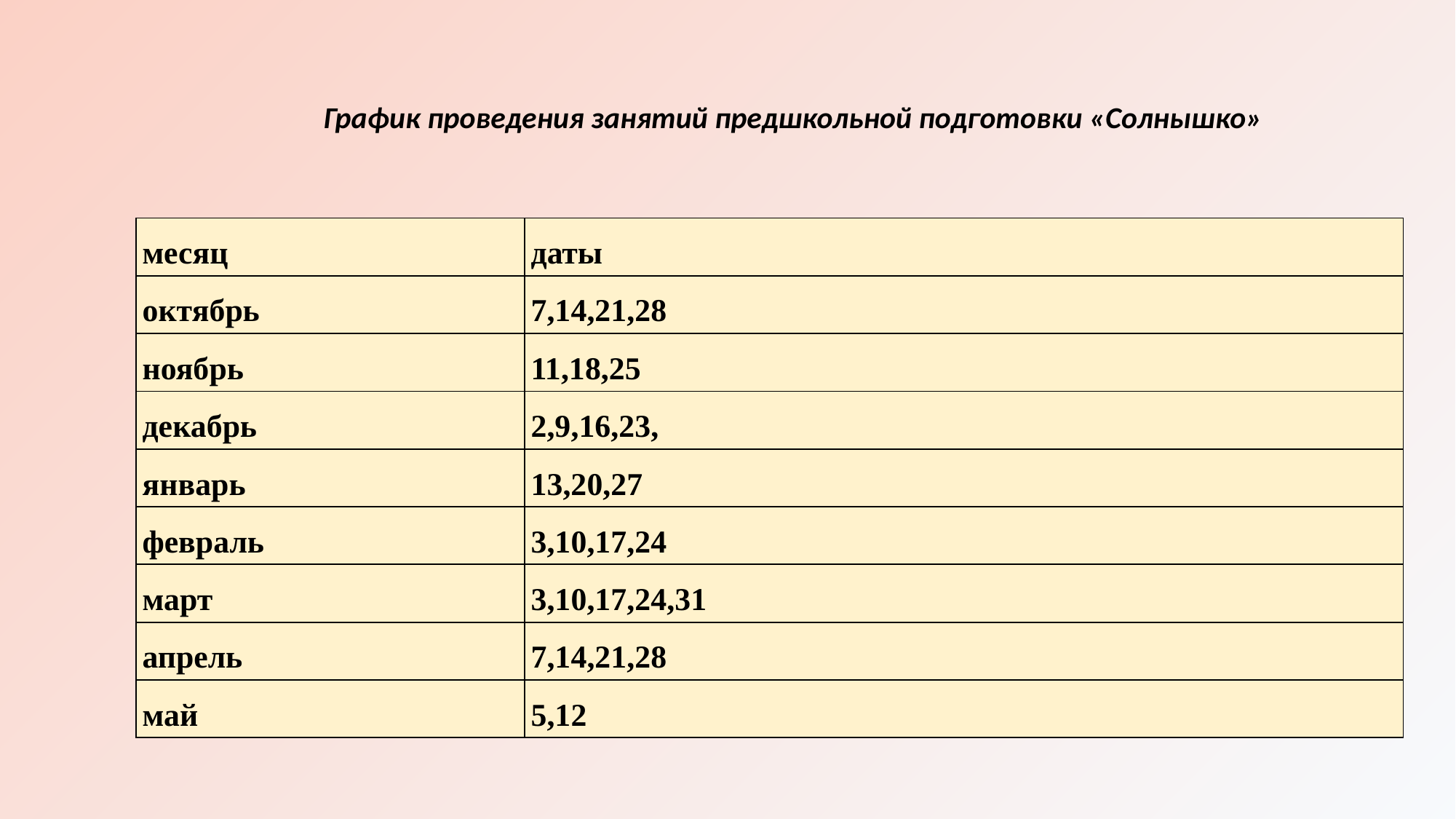

График проведения занятий предшкольной подготовки «Солнышко»
| месяц | даты |
| --- | --- |
| октябрь | 7,14,21,28 |
| ноябрь | 11,18,25 |
| декабрь | 2,9,16,23, |
| январь | 13,20,27 |
| февраль | 3,10,17,24 |
| март | 3,10,17,24,31 |
| апрель | 7,14,21,28 |
| май | 5,12 |